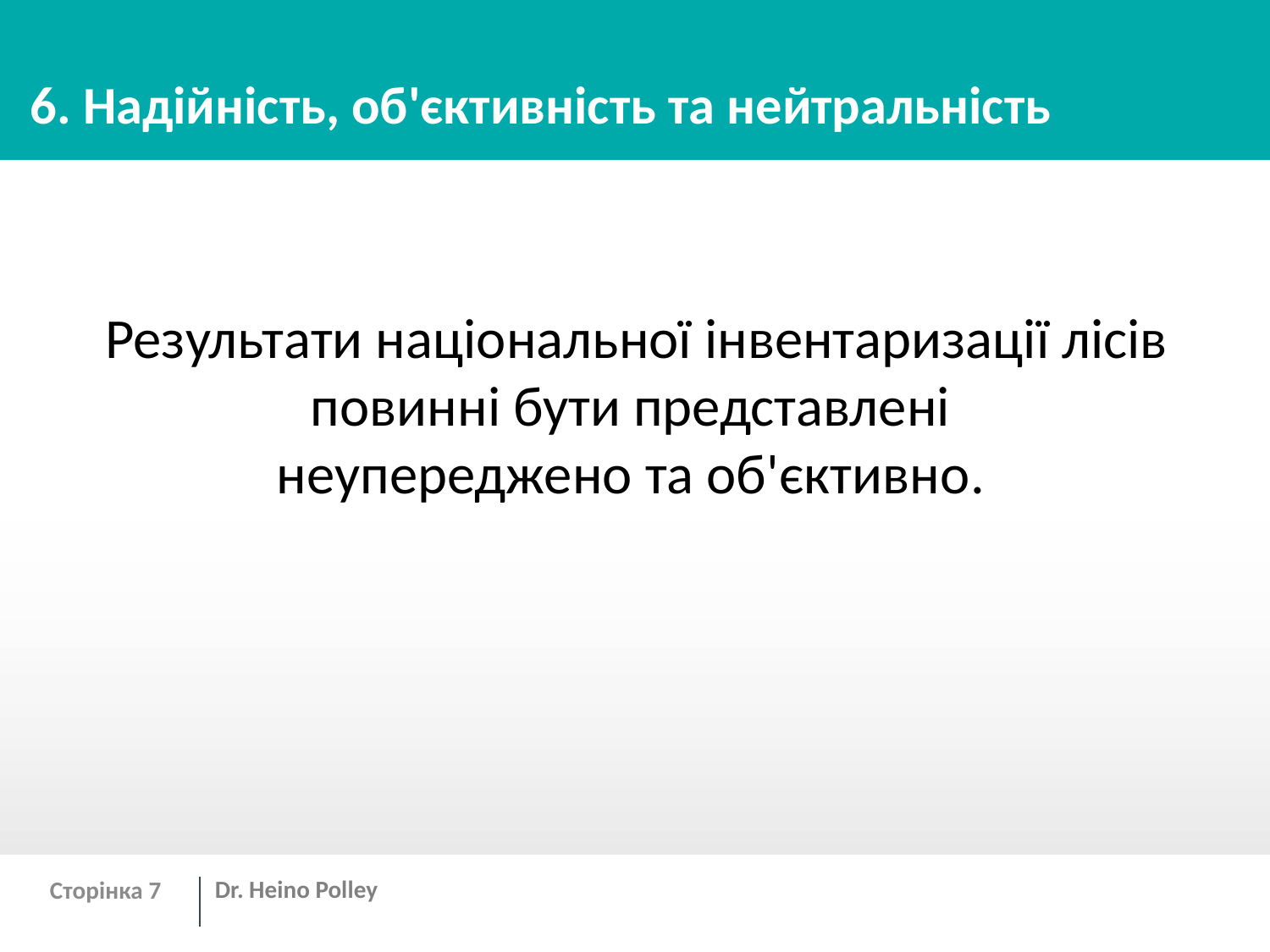

# 6. Надійність, об'єктивність та нейтральність
Результати національної інвентаризації лісів повинні бути представлені
неупереджено та об'єктивно.
Сторінка 7